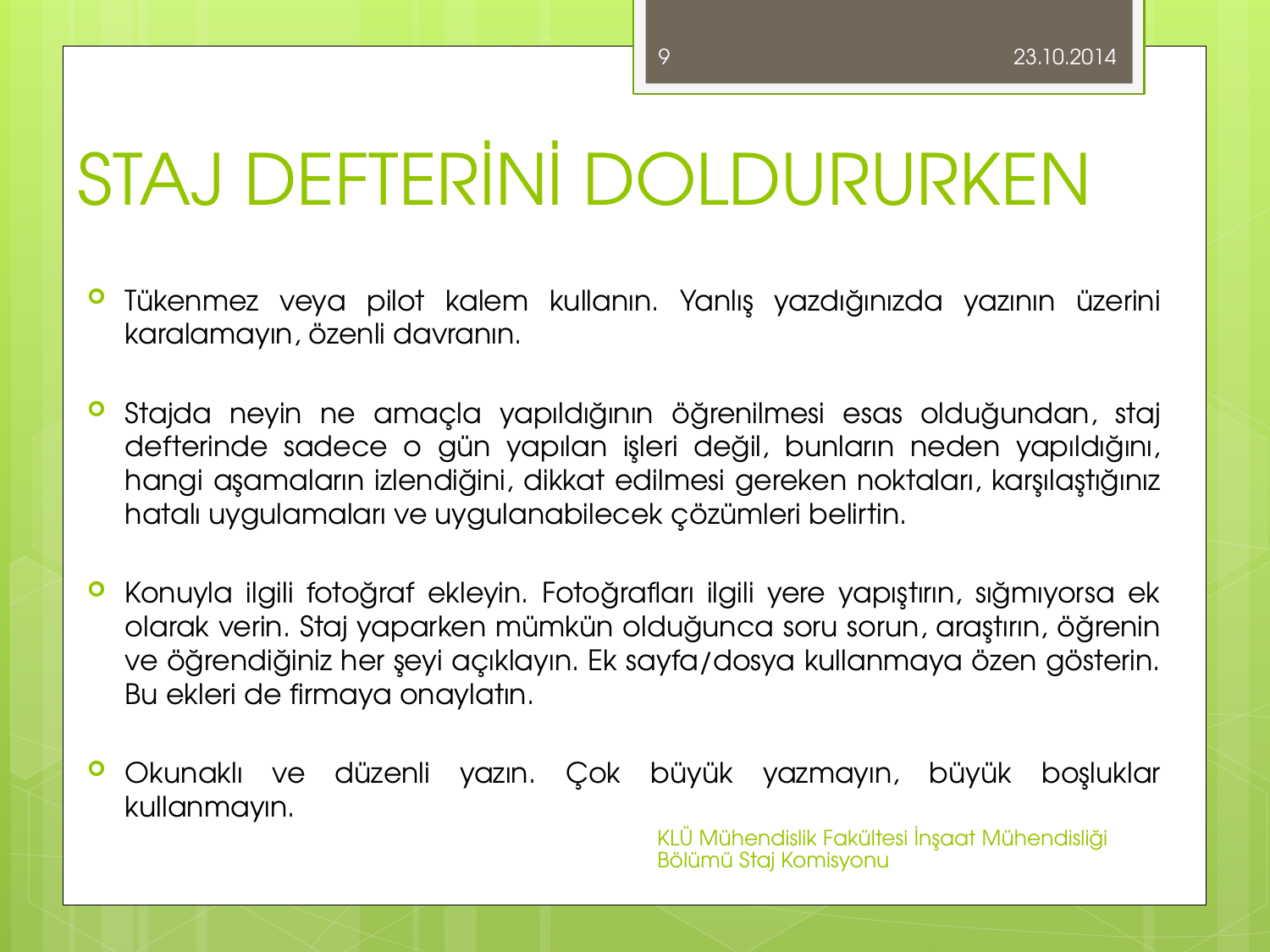

9
23.10.2014
# STAJ DEFTERİNİ DOLDURURKEN
Tükenmez veya pilot kalem kullanın. Yanlış yazdığınızda yazının üzerini karalamayın, özenli davranın.

Stajda neyin ne amaçla yapıldığının öğrenilmesi esas olduğundan, staj defterinde sadece o gün yapılan işleri değil, bunların neden yapıldığını, hangi aşamaların izlendiğini, dikkat edilmesi gereken noktaları, karşılaştığınız hatalı uygulamaları ve uygulanabilecek çözümleri belirtin.

Konuyla ilgili fotoğraf ekleyin. Fotoğrafları ilgili yere yapıştırın, sığmıyorsa ek olarak verin. Staj yaparken mümkün olduğunca soru sorun, araştırın, öğrenin ve öğrendiğiniz her şeyi açıklayın. Ek sayfa/dosya kullanmaya özen gösterin. Bu ekleri de firmaya onaylatın.

Okunaklı ve düzenli yazın. Çok büyük yazmayın, büyük boşluklar kullanmayın.

KLÜ Mühendislik Fakültesi İnşaat Mühendisliği Bölümü Staj Komisyonu